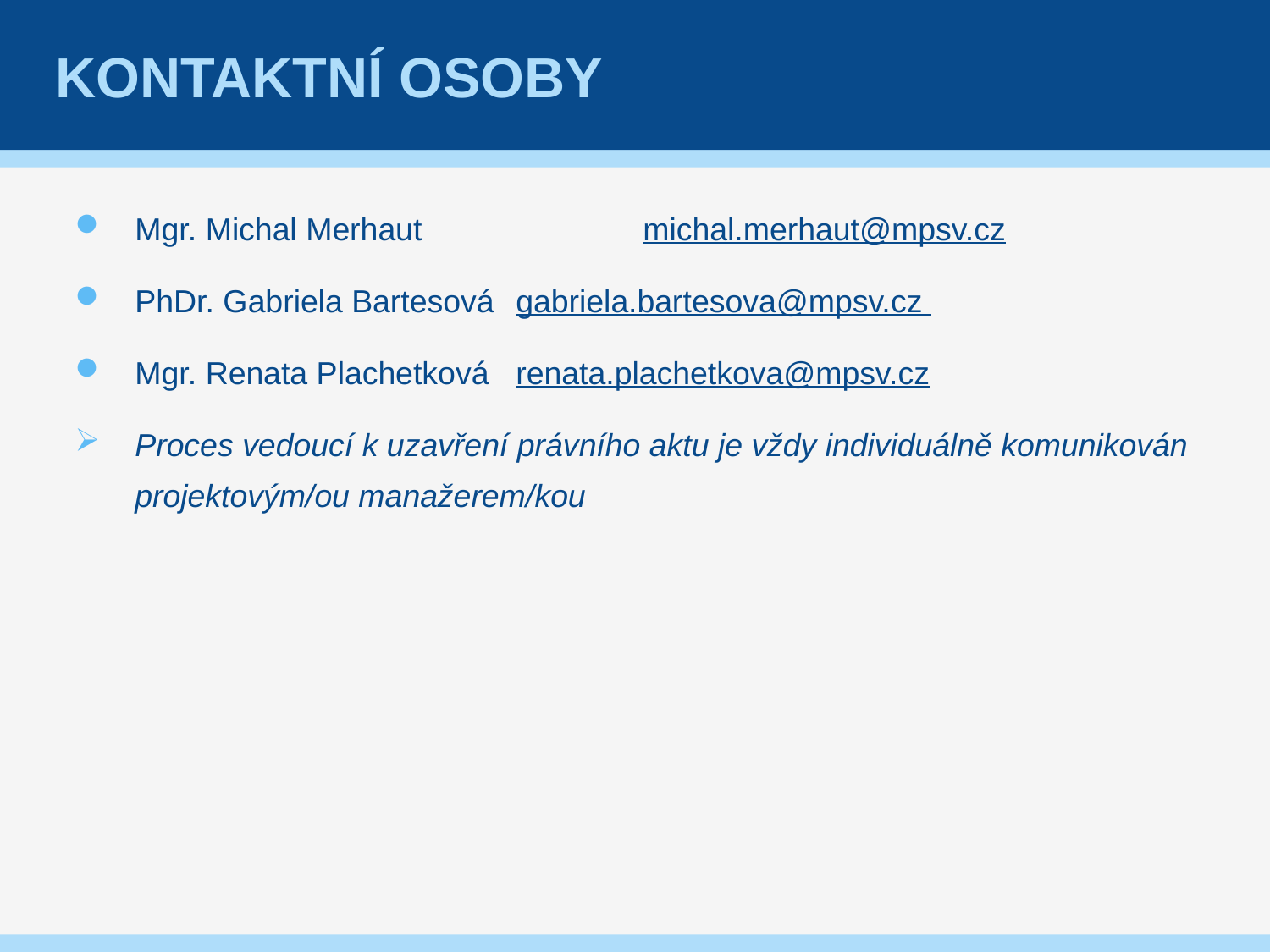

# Kontaktní osoby
Mgr. Michal Merhaut 		michal.merhaut@mpsv.cz
PhDr. Gabriela Bartesová  	gabriela.bartesova@mpsv.cz
Mgr. Renata Plachetková	renata.plachetkova@mpsv.cz
Proces vedoucí k uzavření právního aktu je vždy individuálně komunikován projektovým/ou manažerem/kou